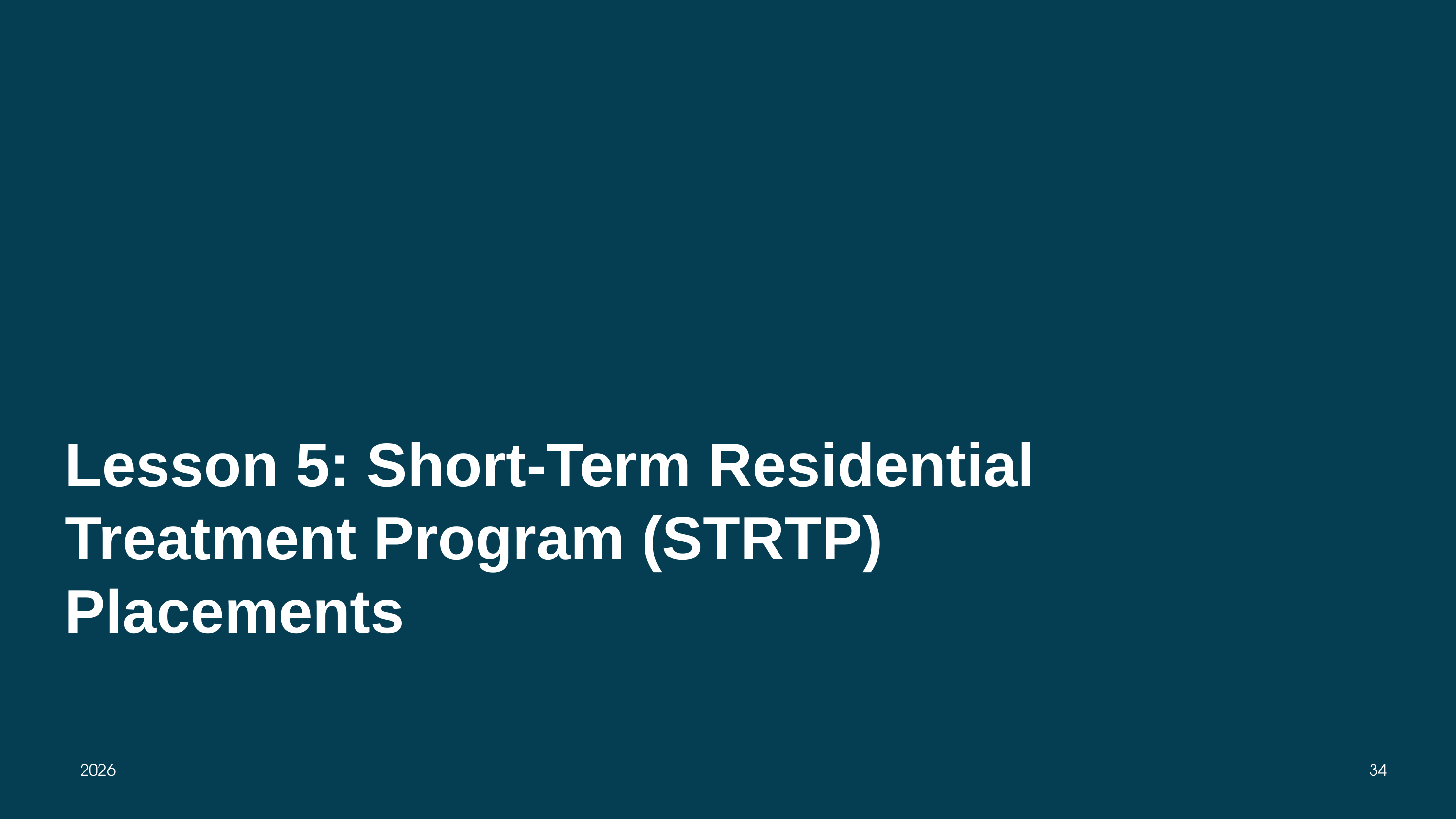

# Lesson 5: Short-Term Residential Treatment Program (STRTP) Placements
2026
34